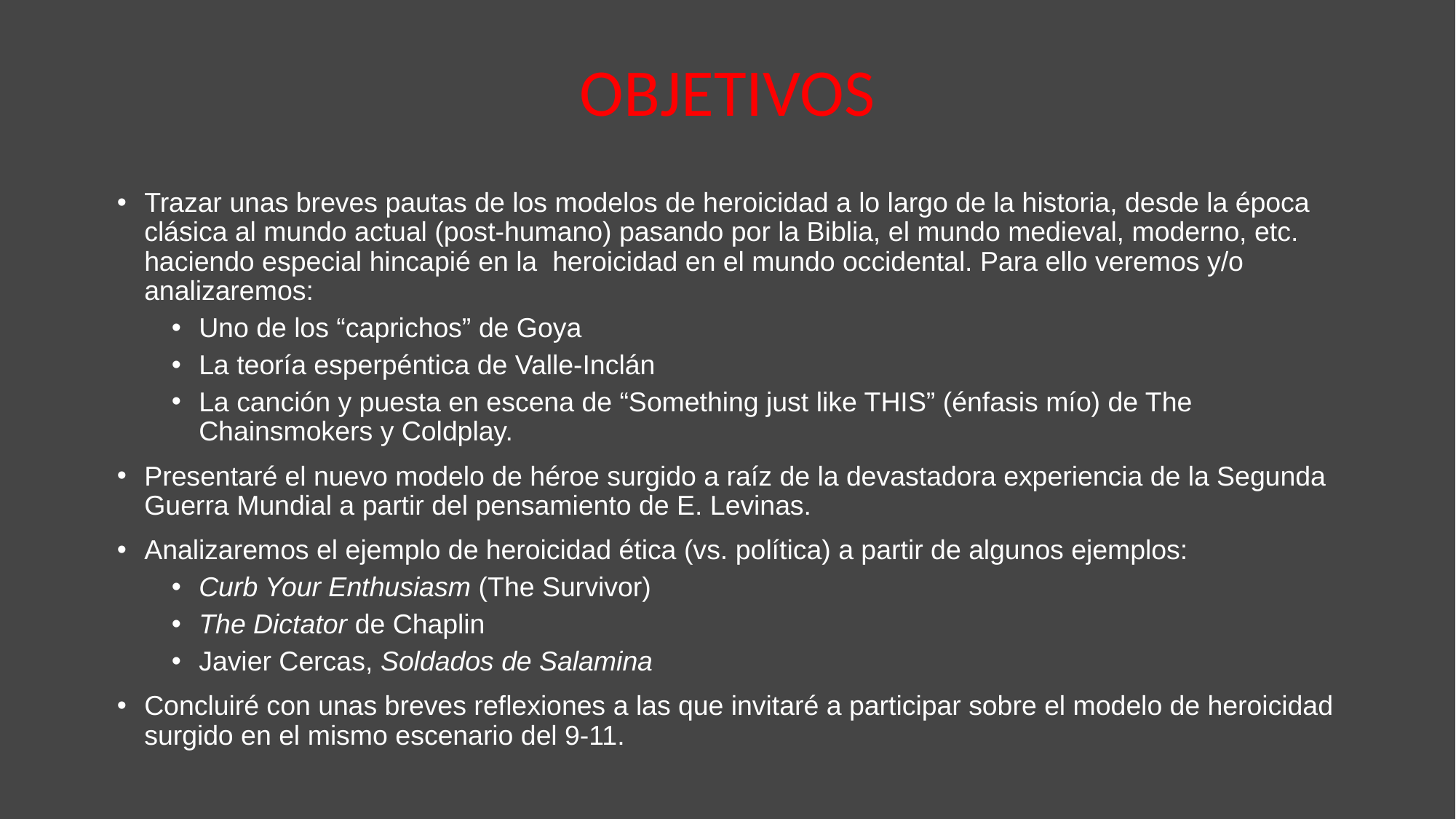

# Objetivos

Trazar unas breves pautas de los modelos de heroicidad a lo largo de la historia, desde la época clásica al mundo actual (post-humano) pasando por la Biblia, el mundo medieval, moderno, etc. haciendo especial hincapié en la  heroicidad en el mundo occidental. Para ello veremos y/o analizaremos:
Uno de los “caprichos” de Goya
La teoría esperpéntica de Valle-Inclán
La canción y puesta en escena de “Something just like THIS” (énfasis mío) de The Chainsmokers y Coldplay.
Presentaré el nuevo modelo de héroe surgido a raíz de la devastadora experiencia de la Segunda Guerra Mundial a partir del pensamiento de E. Levinas.
Analizaremos el ejemplo de heroicidad ética (vs. política) a partir de algunos ejemplos:
Curb Your Enthusiasm (The Survivor)
The Dictator de Chaplin
Javier Cercas, Soldados de Salamina
Concluiré con unas breves reflexiones a las que invitaré a participar sobre el modelo de heroicidad surgido en el mismo escenario del 9-11.